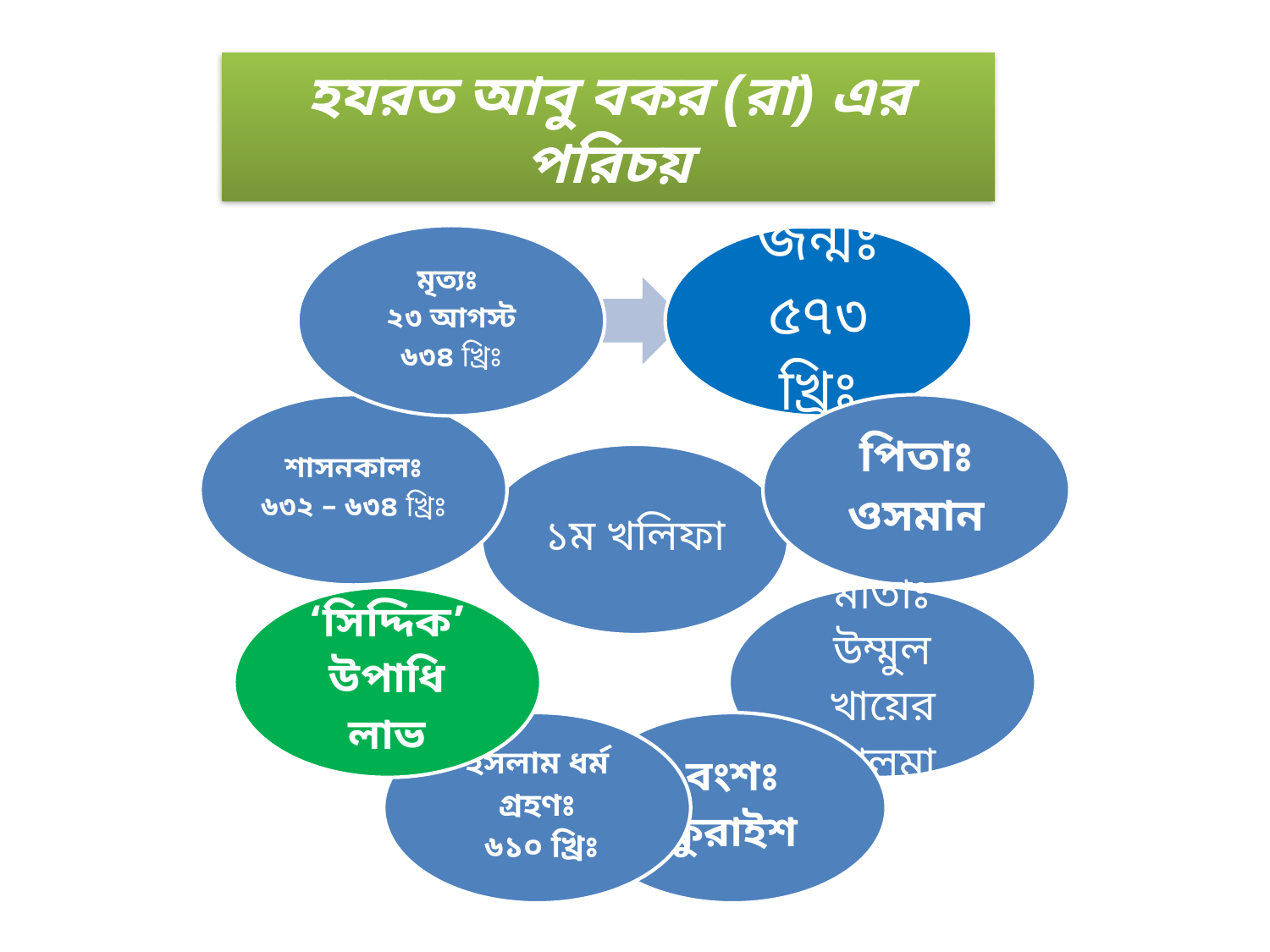

হযরত আবু বকর (রা) এর পরিচয়
১ম খলিফা
মাতাঃ উম্মুল খায়ের সালমা
ইসলাম ধর্ম গ্রহণঃ
 ৬১০ খ্রিঃ
মৃত্যঃ
বংশঃ কুরাইশ
পিতাঃ ওসমান
শাসনকালঃ
৬৩২ – ৬৩৪ খ্রিঃ
‘সিদ্দিক’ উপাধি লাভ